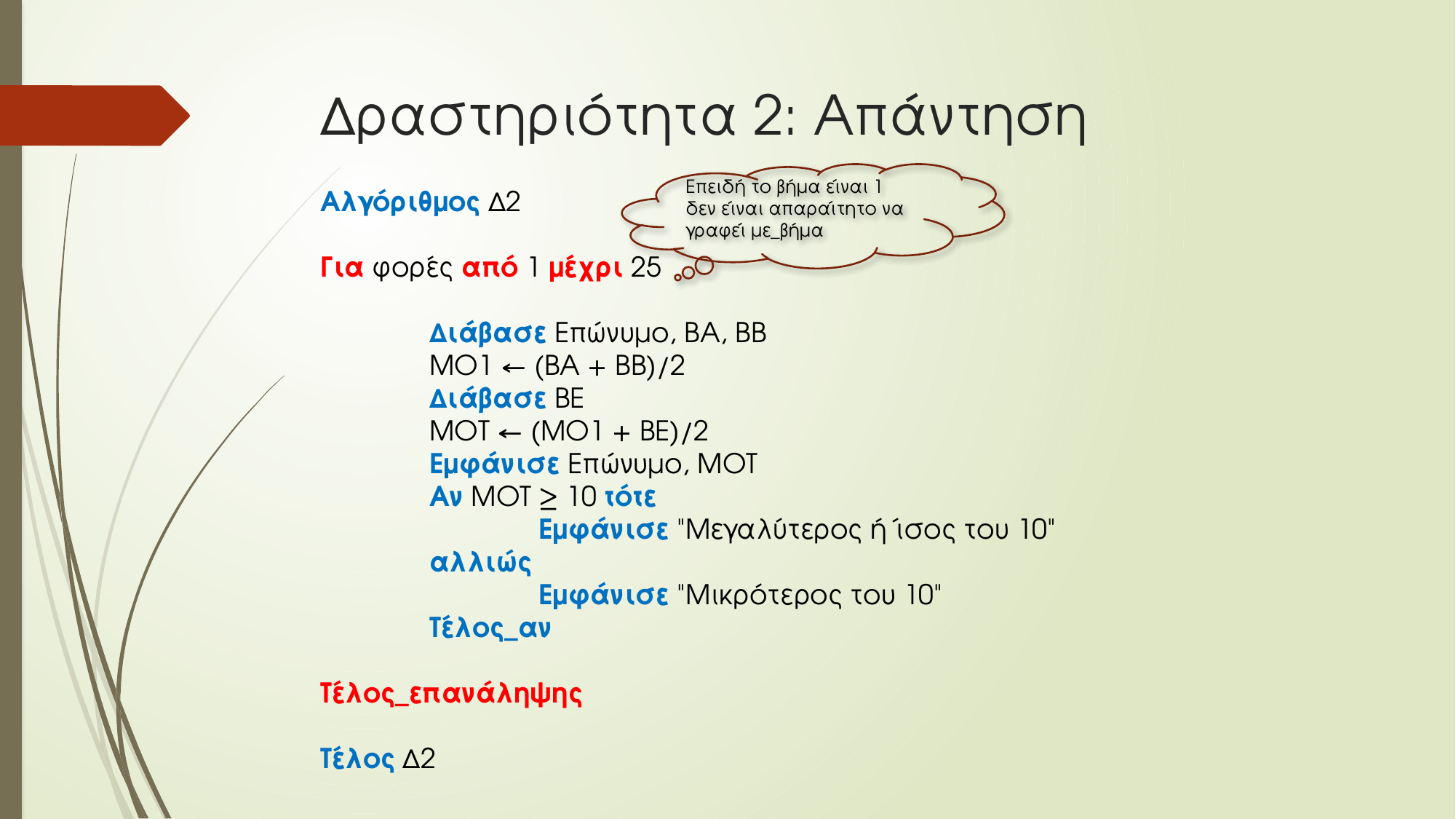

# Δραστηριότητα 2: Απάντηση

Αλγόριθμος Δ2

Για φορές από 1 μέχρι 25

	Διάβασε Επώνυμο, ΒΑ, ΒΒ
	ΜΟ1 ← (ΒΑ + ΒΒ)/2
	Διάβασε ΒΕ
	ΜΟΤ ← (ΜΟ1 + ΒΕ)/2
	Εμφάνισε Επώνυμο, ΜΟΤ
	Αν ΜΟΤ ≥ 10 τότε
		Εμφάνισε "Μεγαλύτερος ή ίσος του 10"
	αλλιώς
		Εμφάνισε "Μικρότερος του 10"
	Τέλος_αν

Τέλος_επανάληψης

Τέλος Δ2

Επειδή το βήμα είναι 1 δεν είναι απαραίτητο να
γραφεί με_βήμα